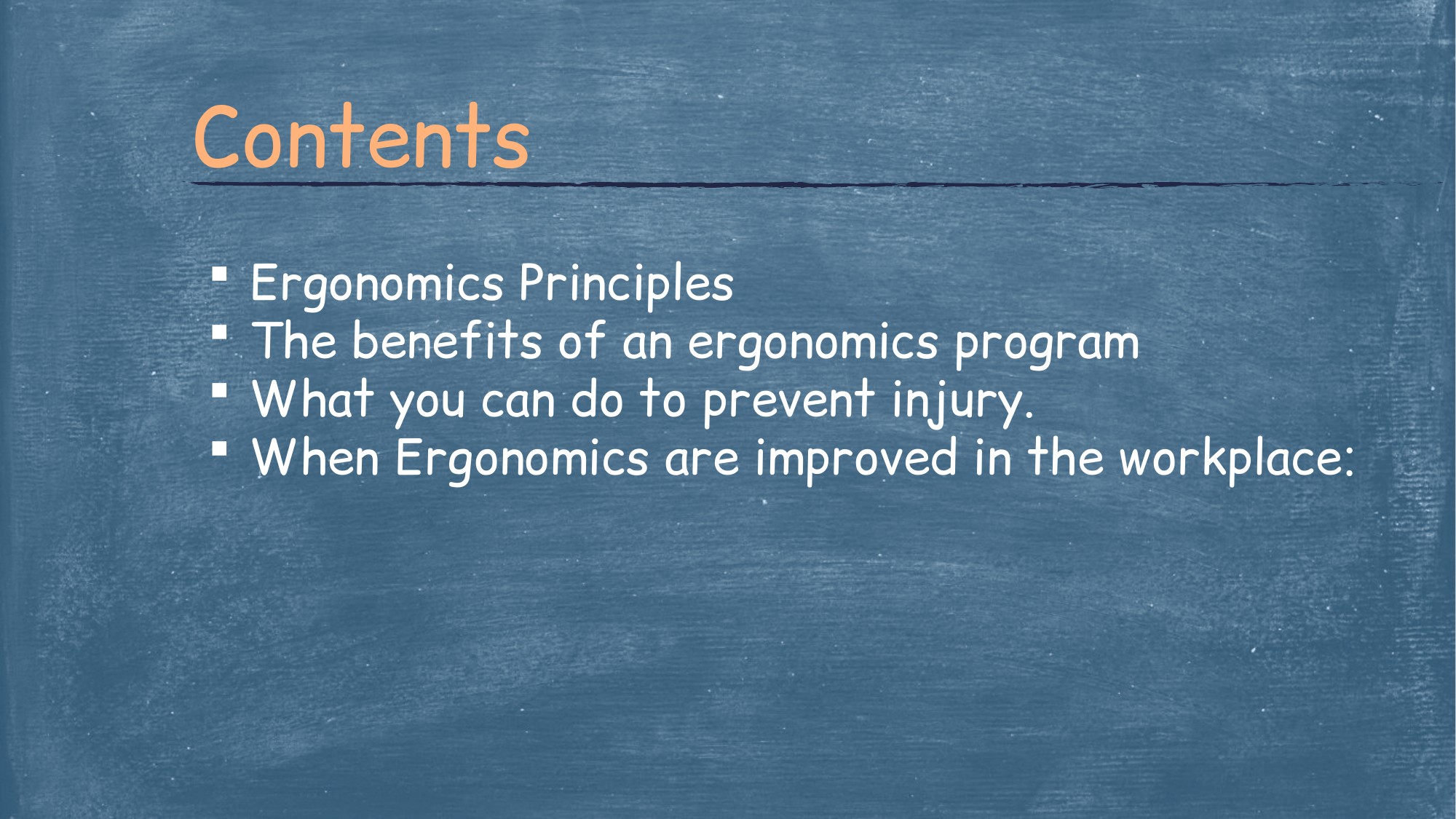

Contents
Ergonomics Principles
The benefits of an ergonomics program
What you can do to prevent injury.
When Ergonomics are improved in the workplace: